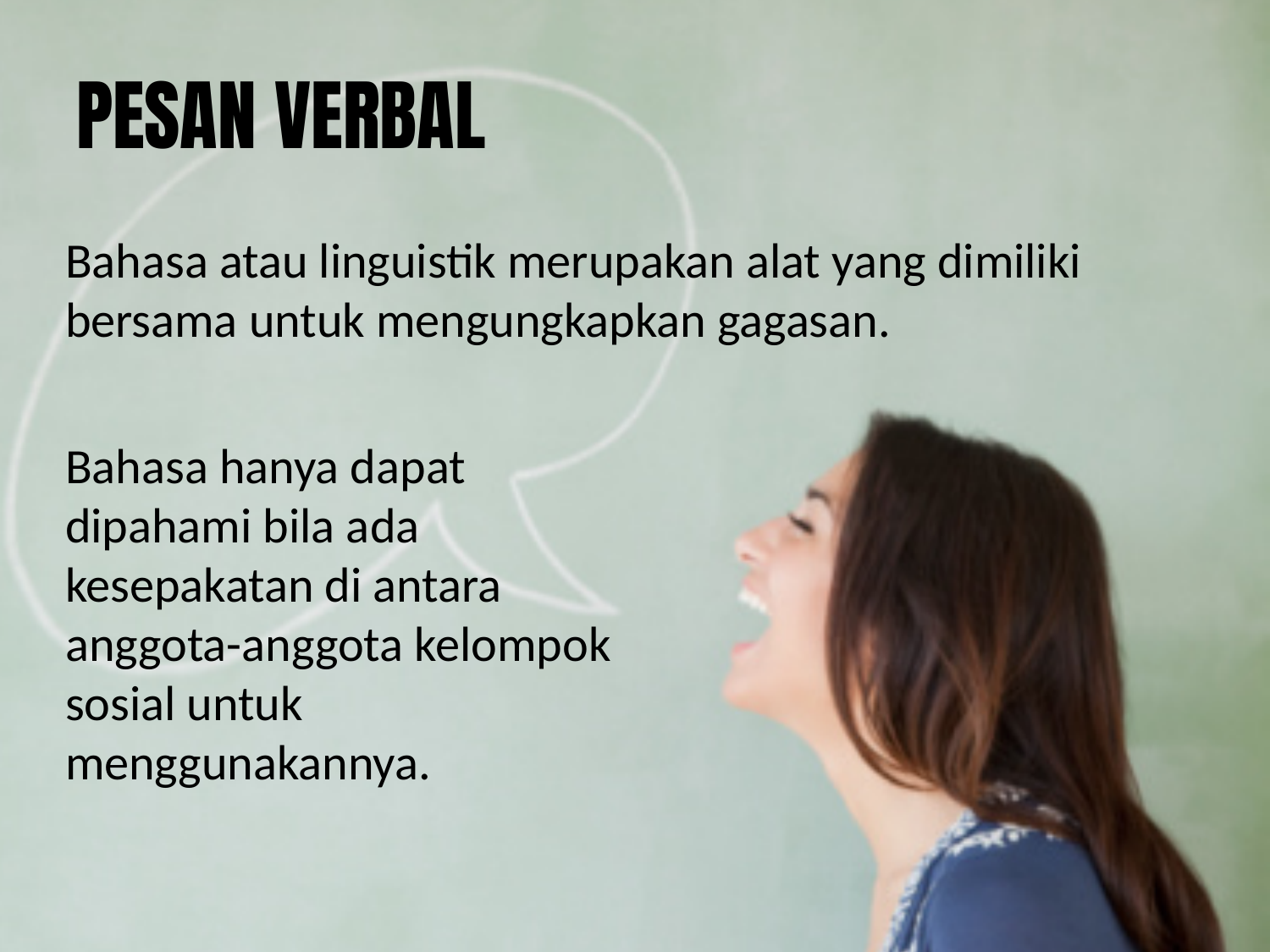

# PESAN VERBAL
Bahasa atau linguistik merupakan alat yang dimiliki bersama untuk mengungkapkan gagasan.

Bahasa hanya dapat dipahami bila ada kesepakatan di antara anggota-anggota kelompok sosial untuk menggunakannya.